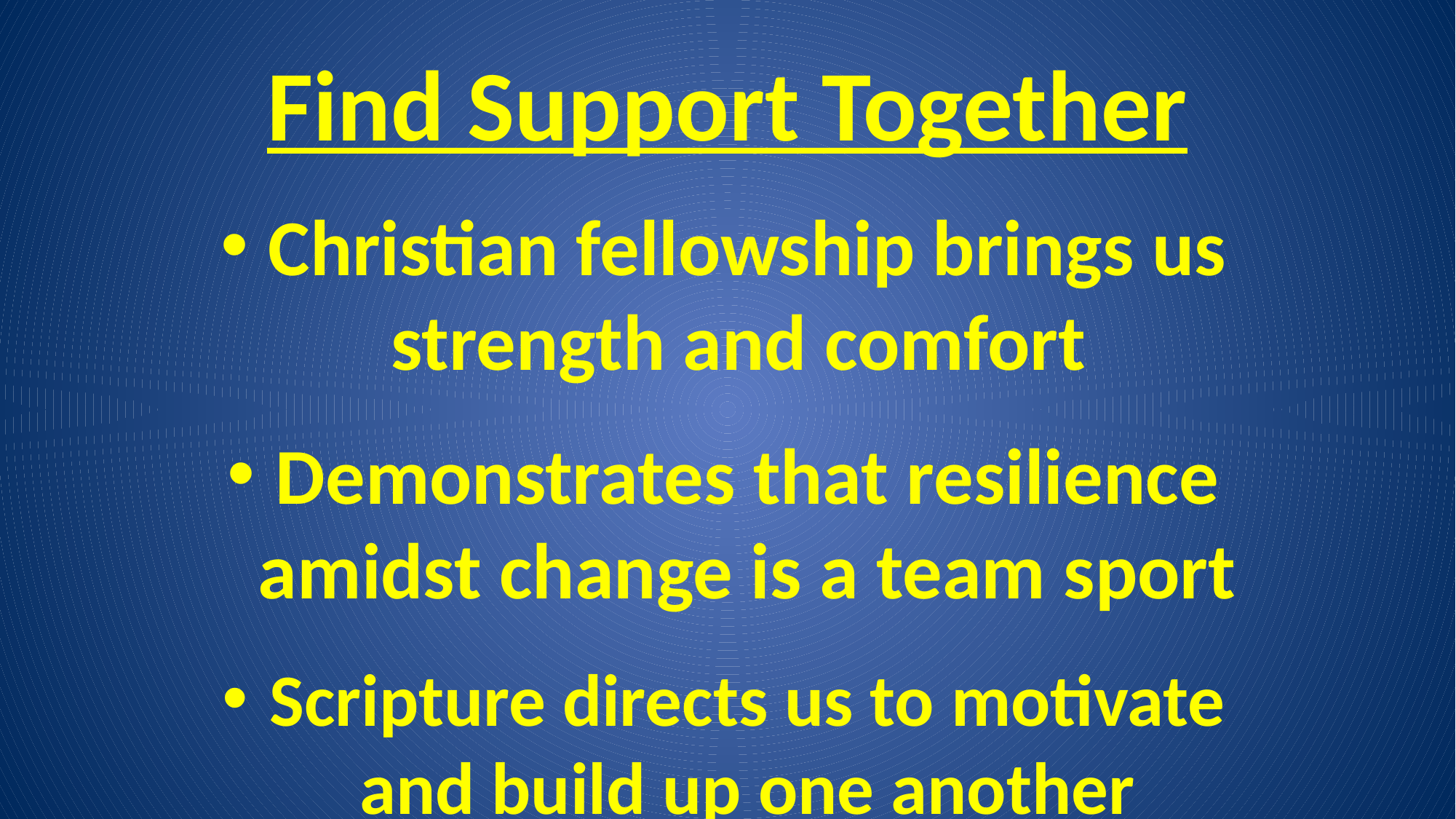

# Find Support Together
Christian fellowship brings us strength and comfort

Demonstrates that resilience amidst change is a team sport

Scripture directs us to motivate and build up one another